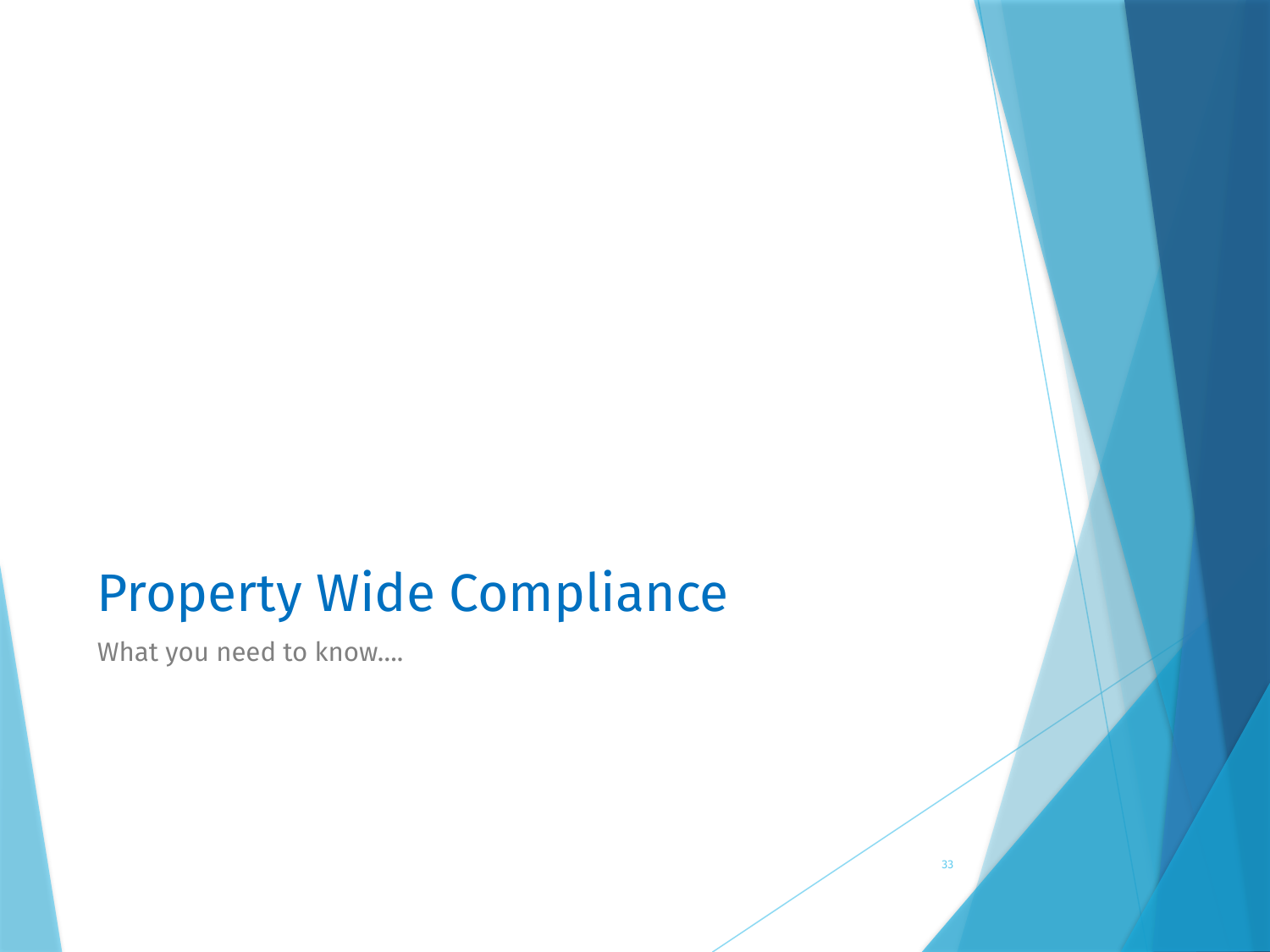

# Property Wide Compliance
What you need to know….
33